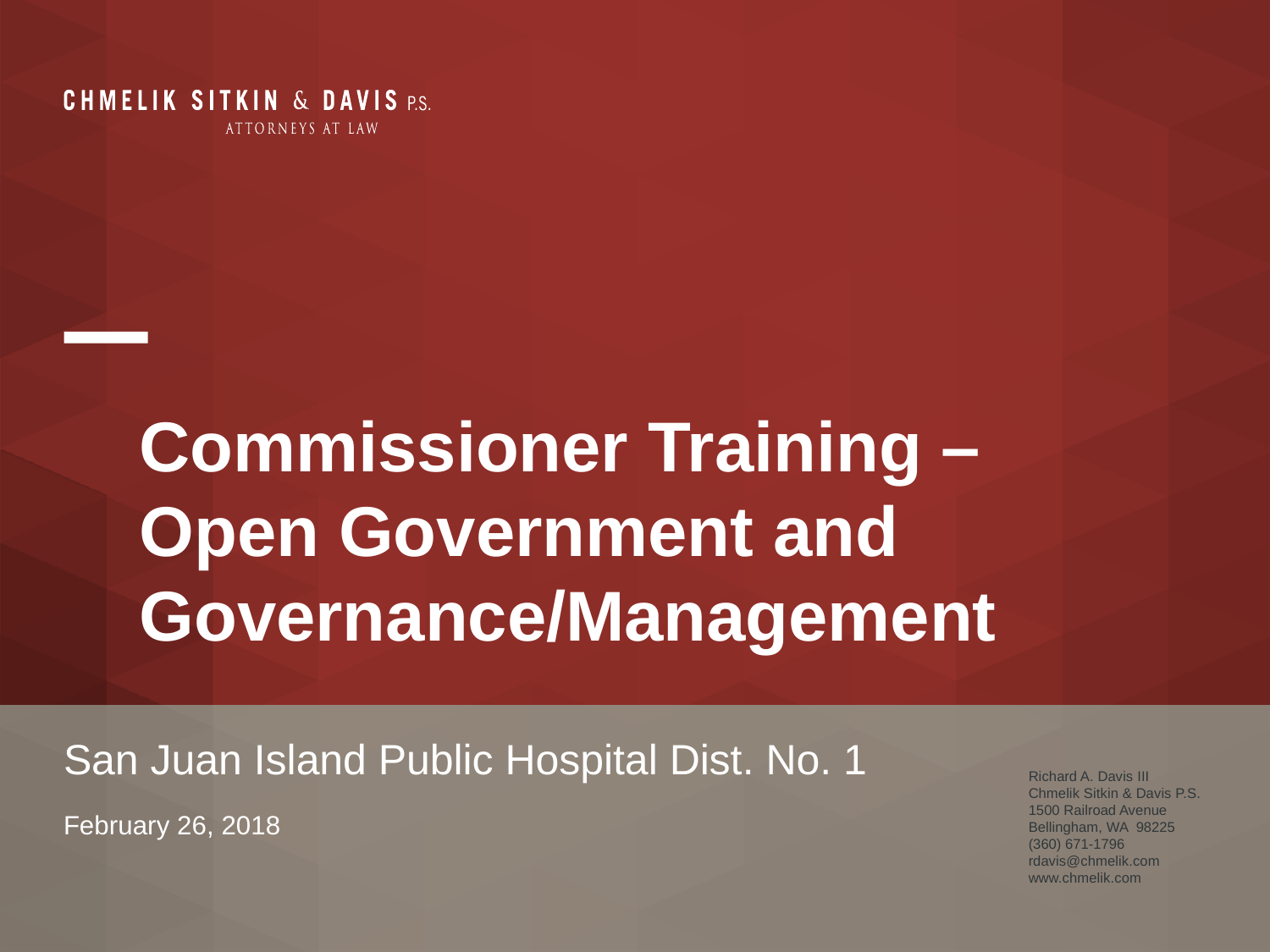

#
Commissioner Training – Open Government and Governance/Management
San Juan Island Public Hospital Dist. No. 1
Richard A. Davis III
Chmelik Sitkin & Davis P.S.
1500 Railroad Avenue
Bellingham, WA  98225
(360) 671-1796
rdavis@chmelik.com
www.chmelik.com
February 26, 2018